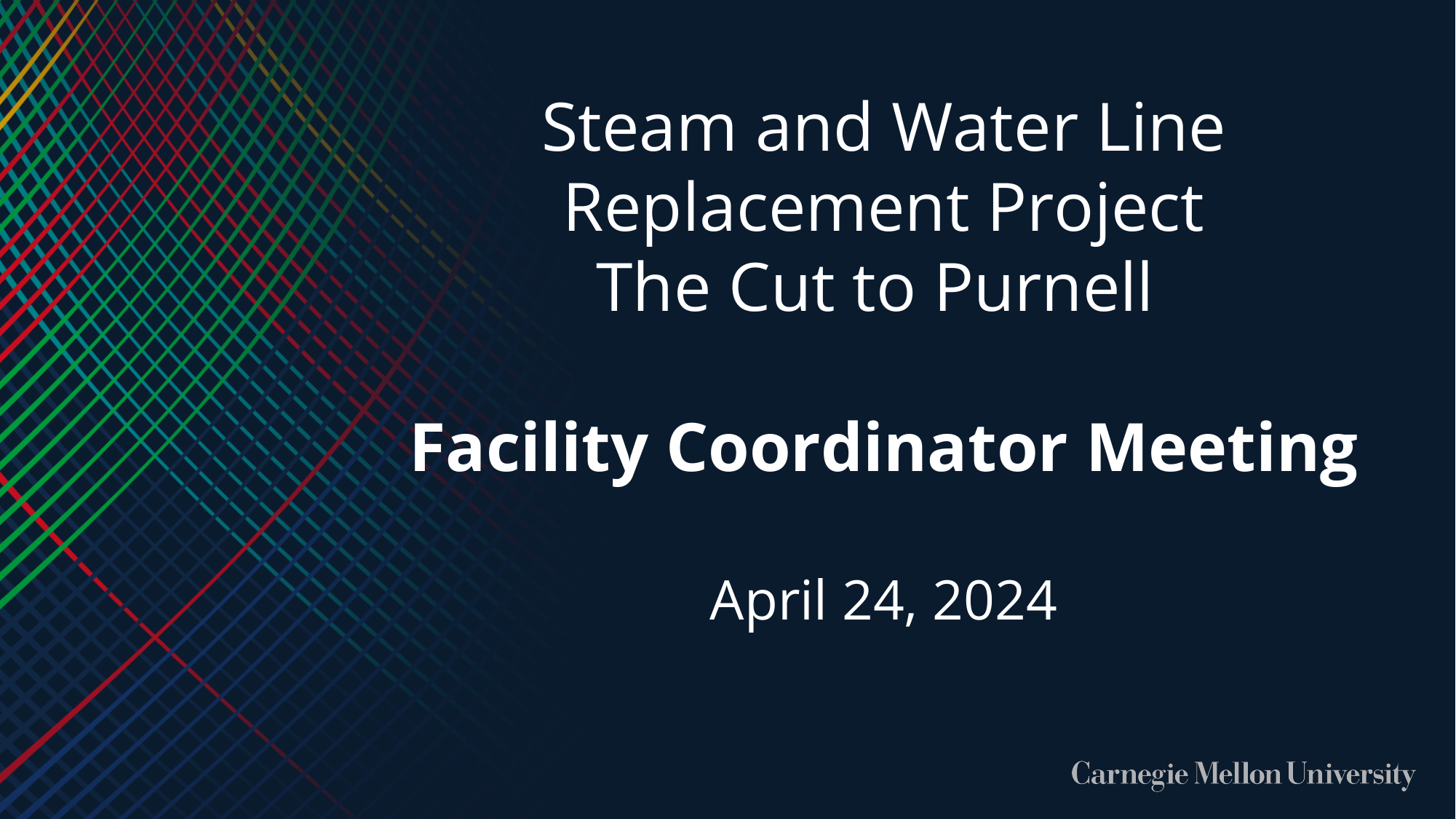

Steam and Water Line Replacement Project
The Cut to Purnell

Facility Coordinator Meeting

April 24, 2024